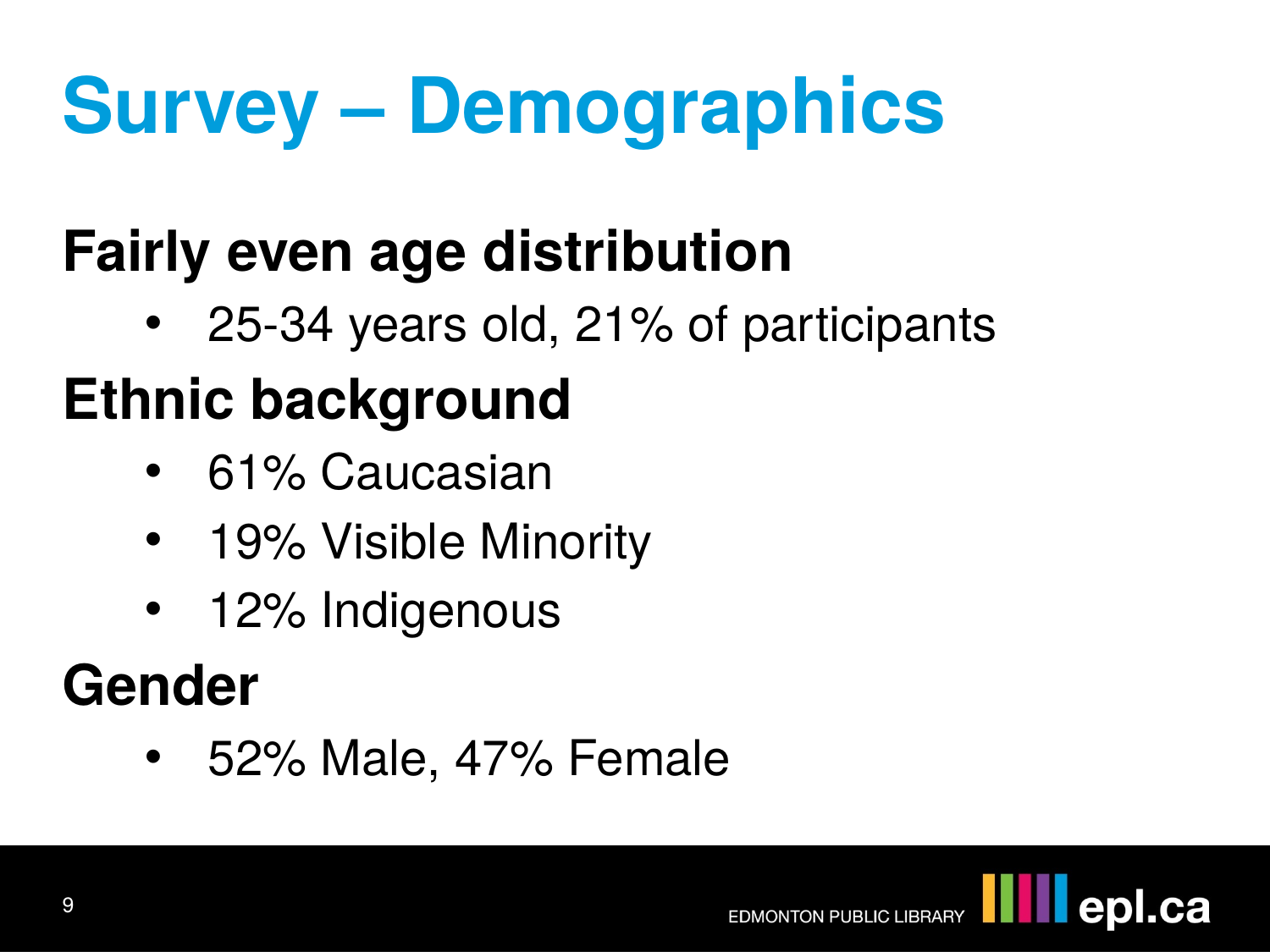

Survey – Demographics
Fairly even age distribution
25-34 years old, 21% of participants
Ethnic background
61% Caucasian
19% Visible Minority
12% Indigenous
Gender
52% Male, 47% Female
9